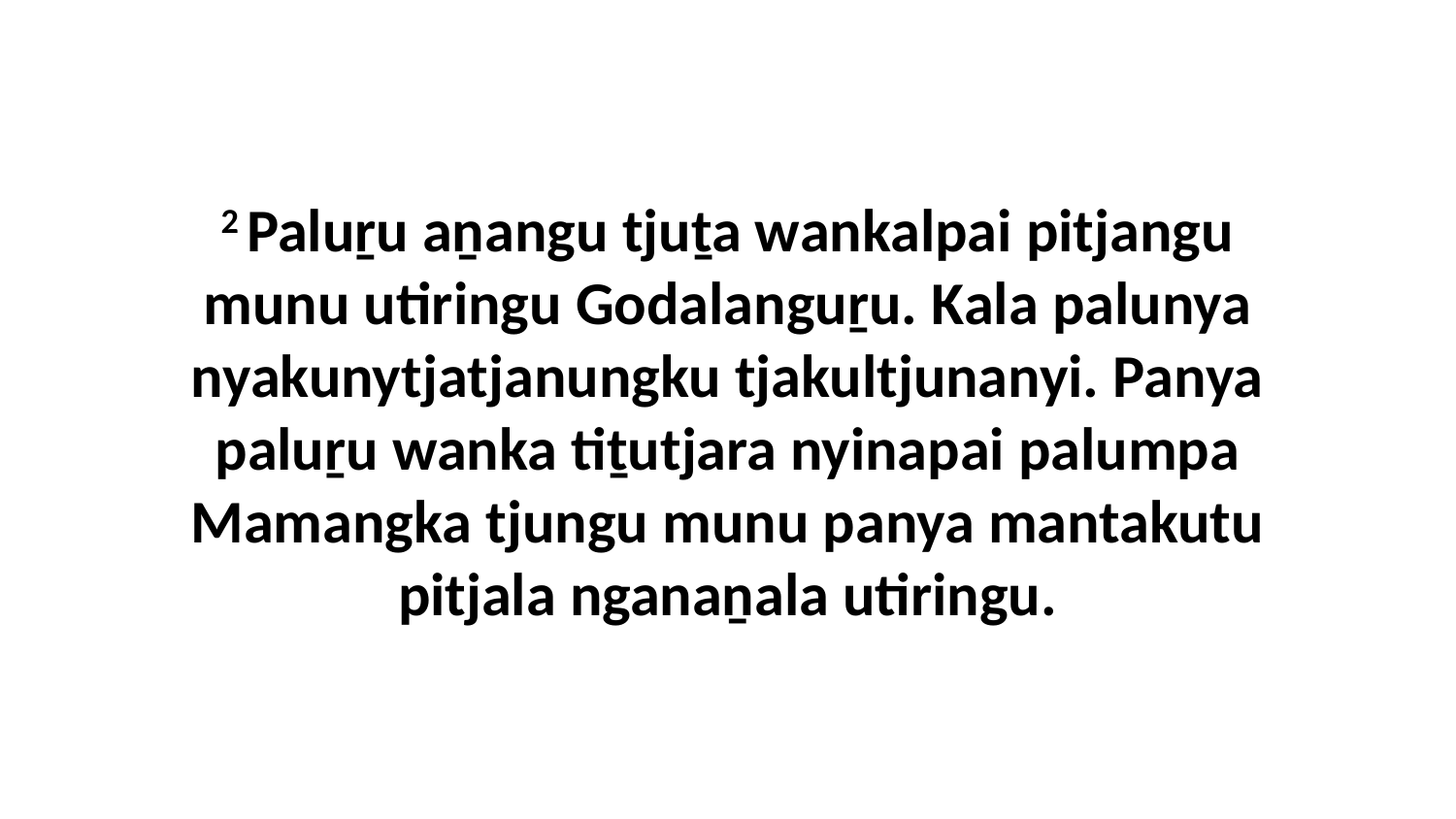

2 Paluṟu aṉangu tjuṯa wankalpai pitjangu munu utiringu Godalanguṟu. Kala palunya nyakunytjatjanungku tjakultjunanyi. Panya paluṟu wanka tiṯutjara nyinapai palumpa Mamangka tjungu munu panya mantakutu pitjala nganaṉala utiringu.